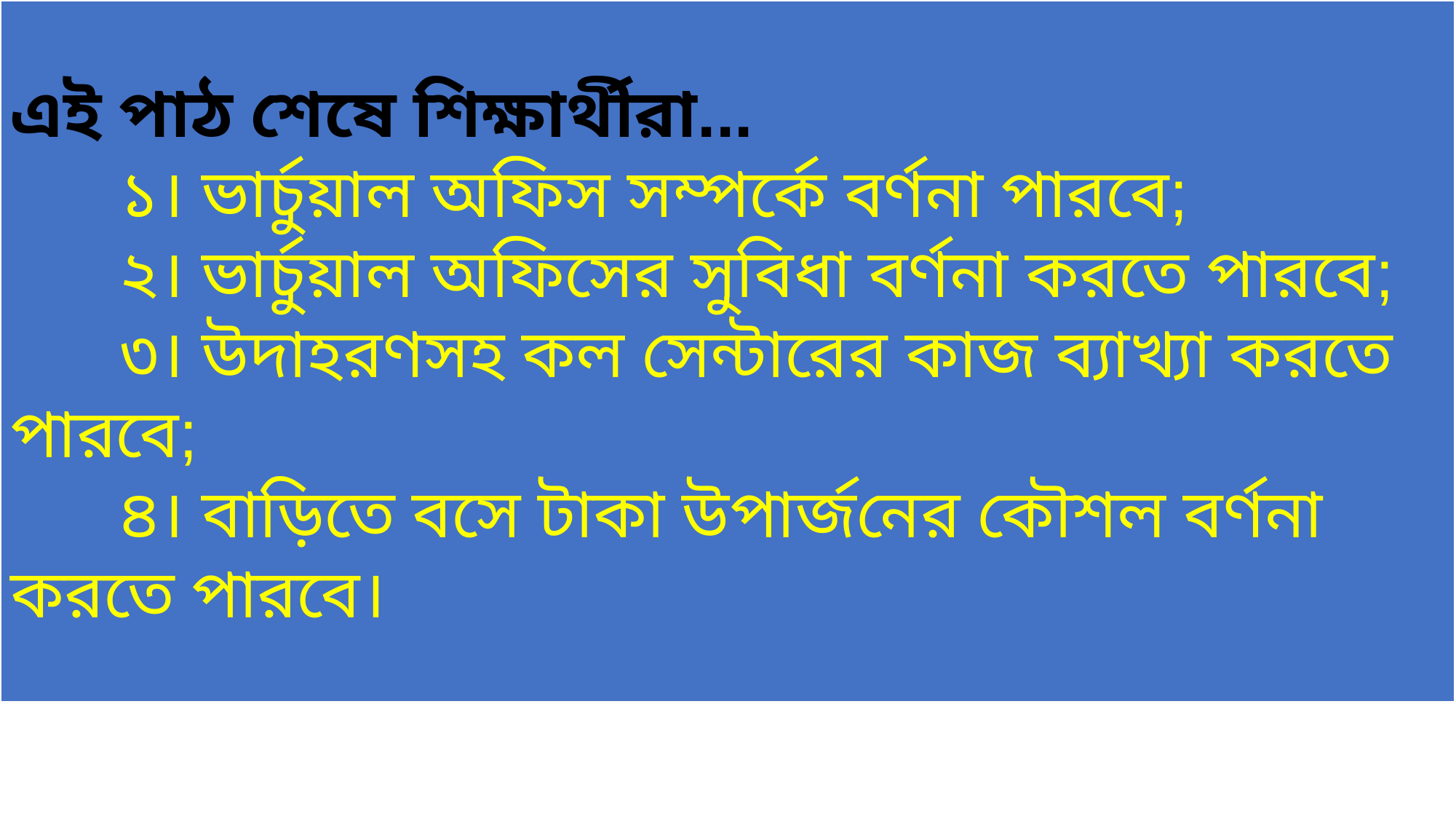

এই পাঠ শেষে শিক্ষার্থীরা...
	১। ভার্চুয়াল অফিস সম্পর্কে বর্ণনা পারবে;
	২। ভার্চুয়াল অফিসের সুবিধা বর্ণনা করতে পারবে;
	৩। উদাহরণসহ কল সেন্টারের কাজ ব্যাখ্যা করতে পারবে;
	৪। বাড়িতে বসে টাকা উপার্জনের কৌশল বর্ণনা করতে পারবে।